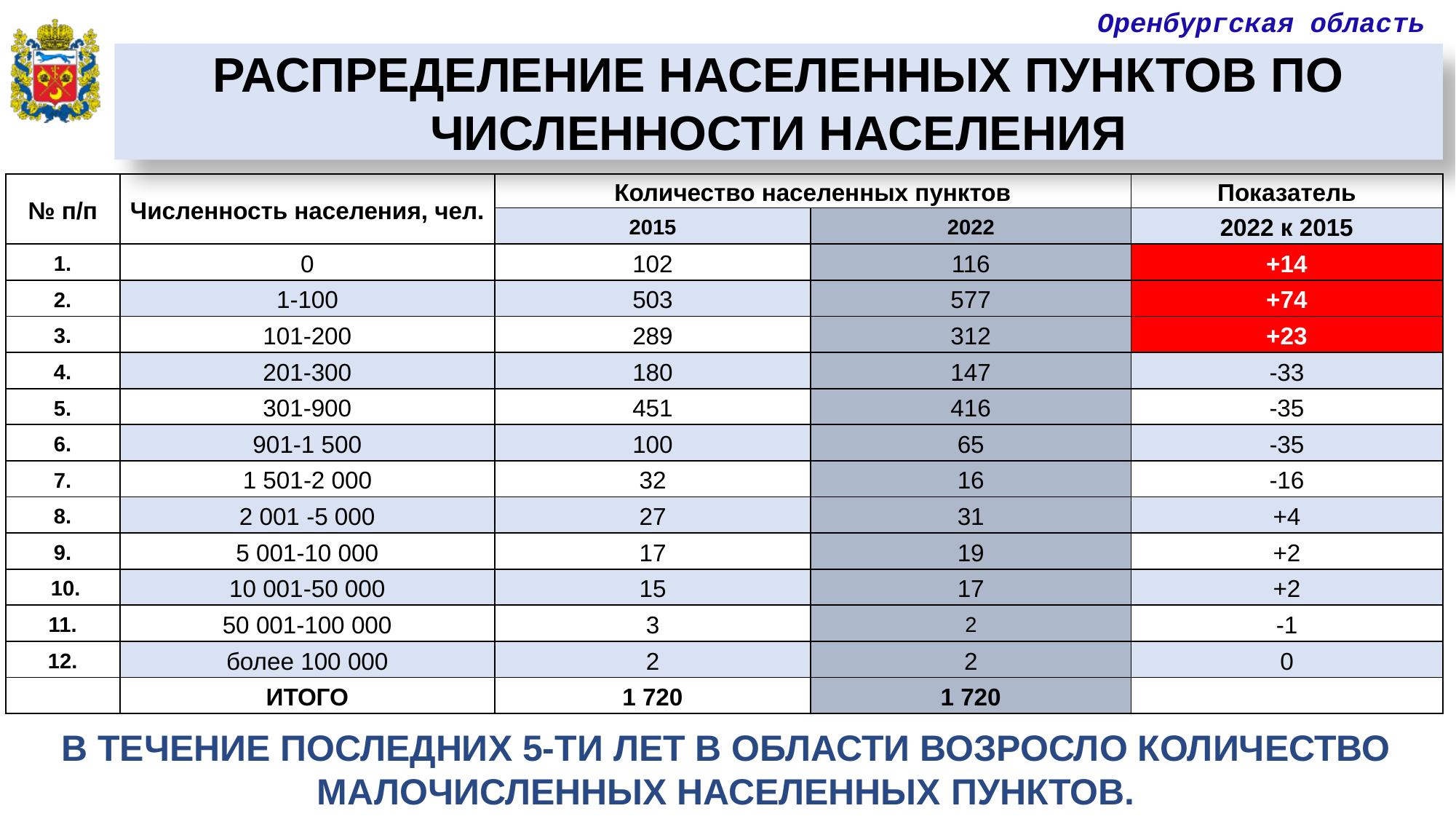

РАСПРЕДЕЛЕНИЕ НАСЕЛЕННЫХ ПУНКТОВ ПО ЧИСЛЕННОСТИ НАСЕЛЕНИЯ
| № п/п | Численность населения, чел. | Количество населенных пунктов |  | Показатель |
| --- | --- | --- | --- | --- |
|  |  | 2015 | 2022 | 2022 к 2015 |
| 1. | 0 | 102 | 116 | +14 |
| 2. | 1-100 | 503 | 577 | +74 |
| 3. | 101-200 | 289 | 312 | +23 |
| 4. | 201-300 | 180 | 147 | -33 |
| 5. | 301-900 | 451 | 416 | -35 |
| 6. | 901-1 500 | 100 | 65 | -35 |
| 7. | 1 501-2 000 | 32 | 16 | -16 |
| 8. | 2 001 -5 000 | 27 | 31 | +4 |
| 9. | 5 001-10 000 | 17 | 19 | +2 |
| 10. | 10 001-50 000 | 15 | 17 | +2 |
| 11. | 50 001-100 000 | 3 | 2 | -1 |
| 12. | более 100 000 | 2 | 2 | 0 |
|  | ИТОГО | 1 720 | 1 720 |  |
В ТЕЧЕНИЕ ПОСЛЕДНИХ 5-ТИ ЛЕТ В ОБЛАСТИ ВОЗРОСЛО КОЛИЧЕСТВО МАЛОЧИСЛЕННЫХ НАСЕЛЕННЫХ ПУНКТОВ.